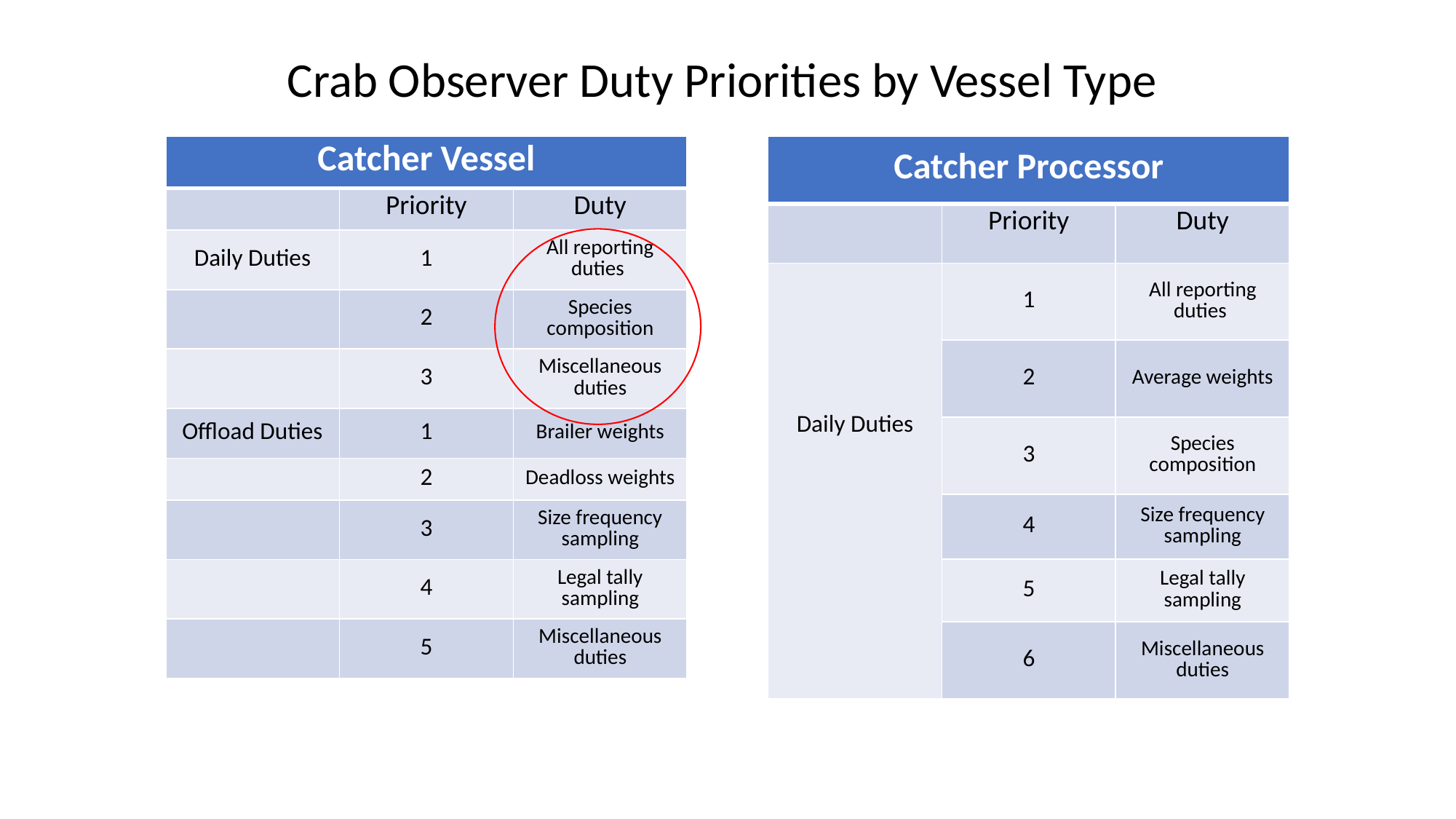

# Crab Observer Duty Priorities by Vessel Type
| Catcher Vessel |  |  |
| --- | --- | --- |
|  | Priority | Duty |
| Daily Duties | 1 | All reporting duties |
|  | 2 | Species composition |
|  | 3 | Miscellaneous duties |
| Offload Duties | 1 | Brailer weights |
|  | 2 | Deadloss weights |
|  | 3 | Size frequency sampling |
|  | 4 | Legal tally sampling |
|  | 5 | Miscellaneous duties |
| Catcher Processor |  |  |
| --- | --- | --- |
|  | Priority | Duty |
| Daily Duties | 1 | All reporting duties |
|  | 2 | Average weights |
|  | 3 | Species composition |
|  | 4 | Size frequency sampling |
|  | 5 | Legal tally sampling |
|  | 6 | Miscellaneous duties |